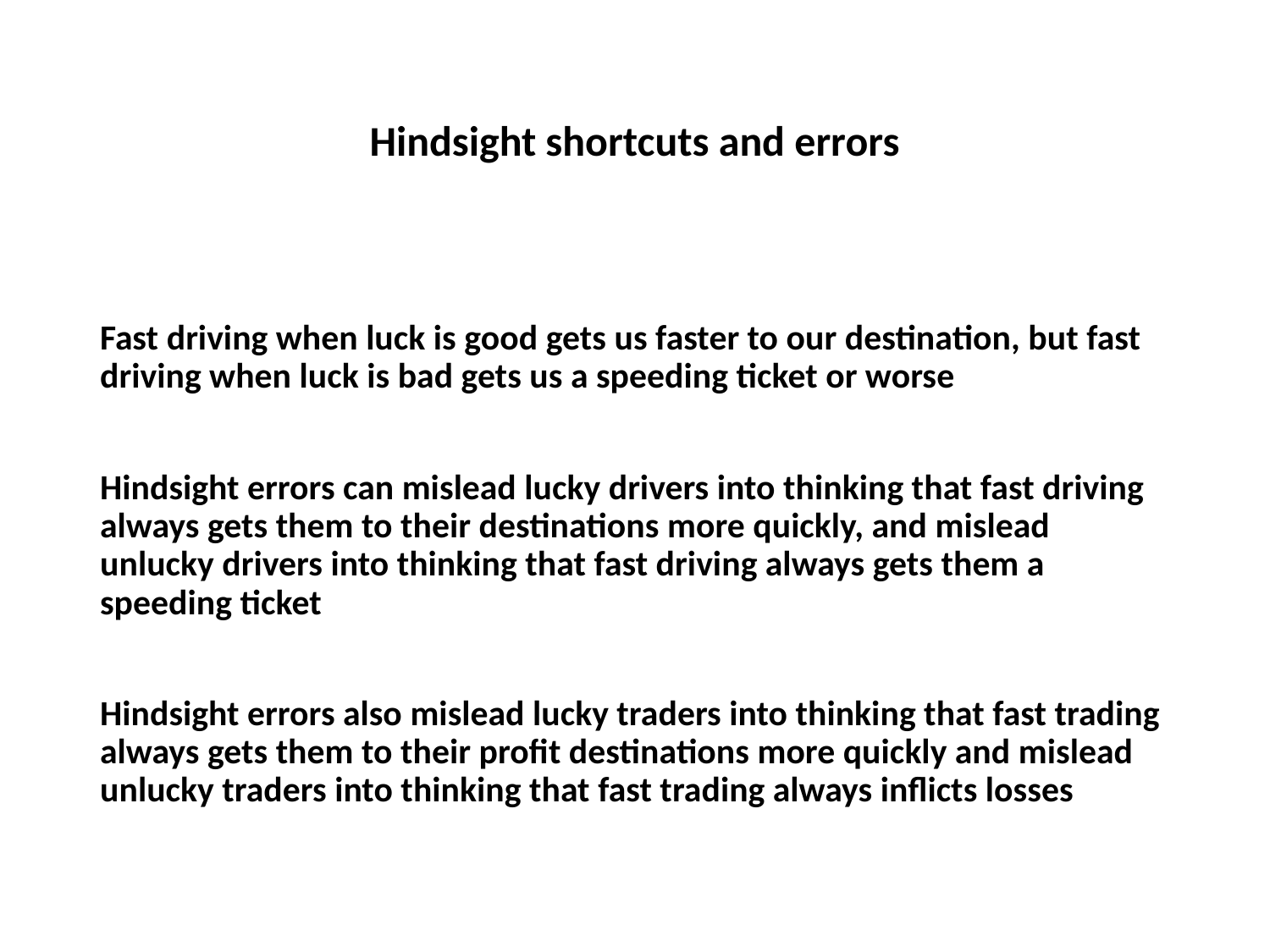

# Hindsight shortcuts and errors

Fast driving when luck is good gets us faster to our destination, but fast driving when luck is bad gets us a speeding ticket or worse

Hindsight errors can mislead lucky drivers into thinking that fast driving always gets them to their destinations more quickly, and mislead unlucky drivers into thinking that fast driving always gets them a speeding ticket

Hindsight errors also mislead lucky traders into thinking that fast trading always gets them to their profit destinations more quickly and mislead unlucky traders into thinking that fast trading always inflicts losses